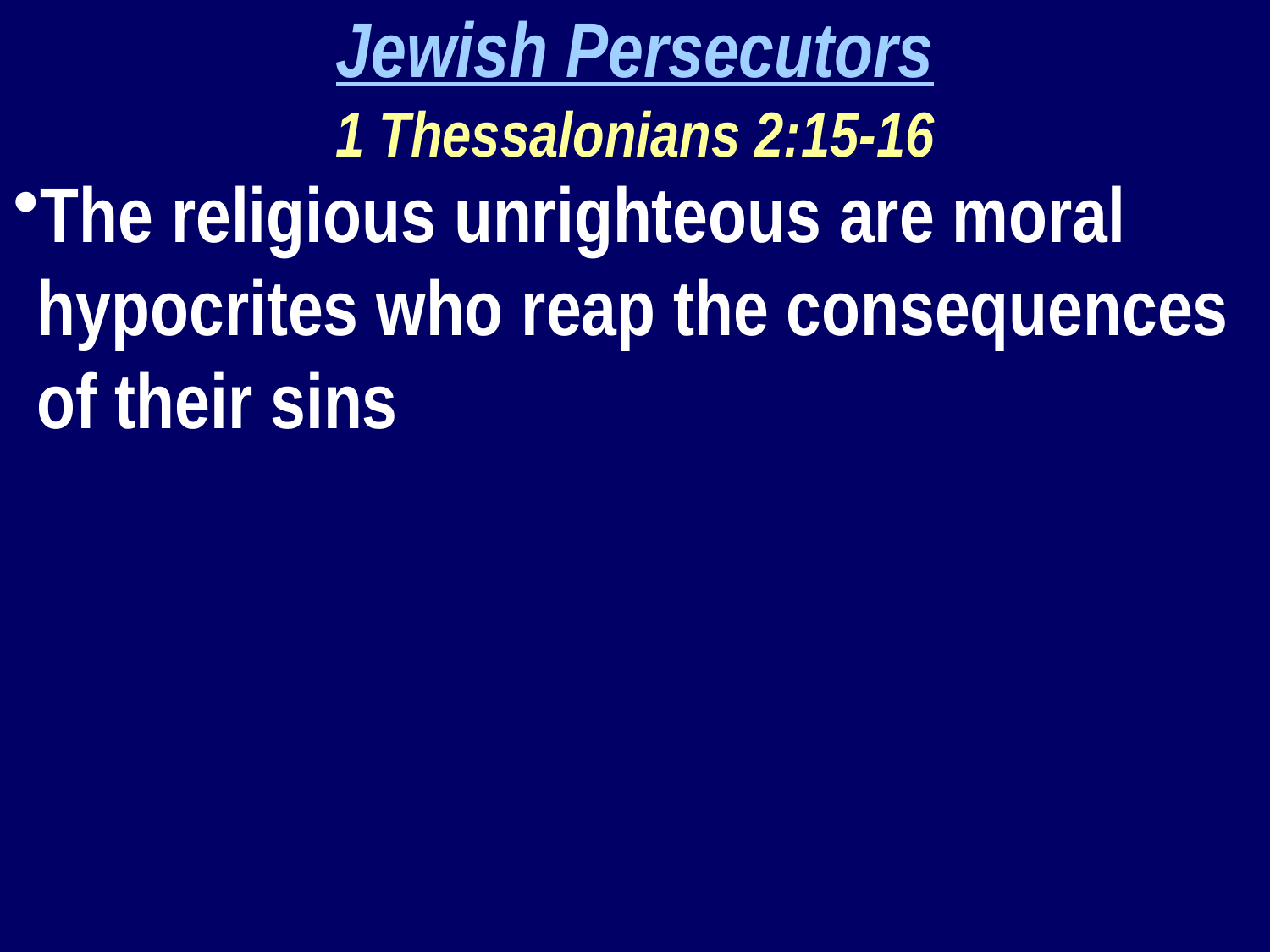

Jewish Persecutors
1 Thessalonians 2:15-16
The religious unrighteous are moral hypocrites who reap the consequences of their sins